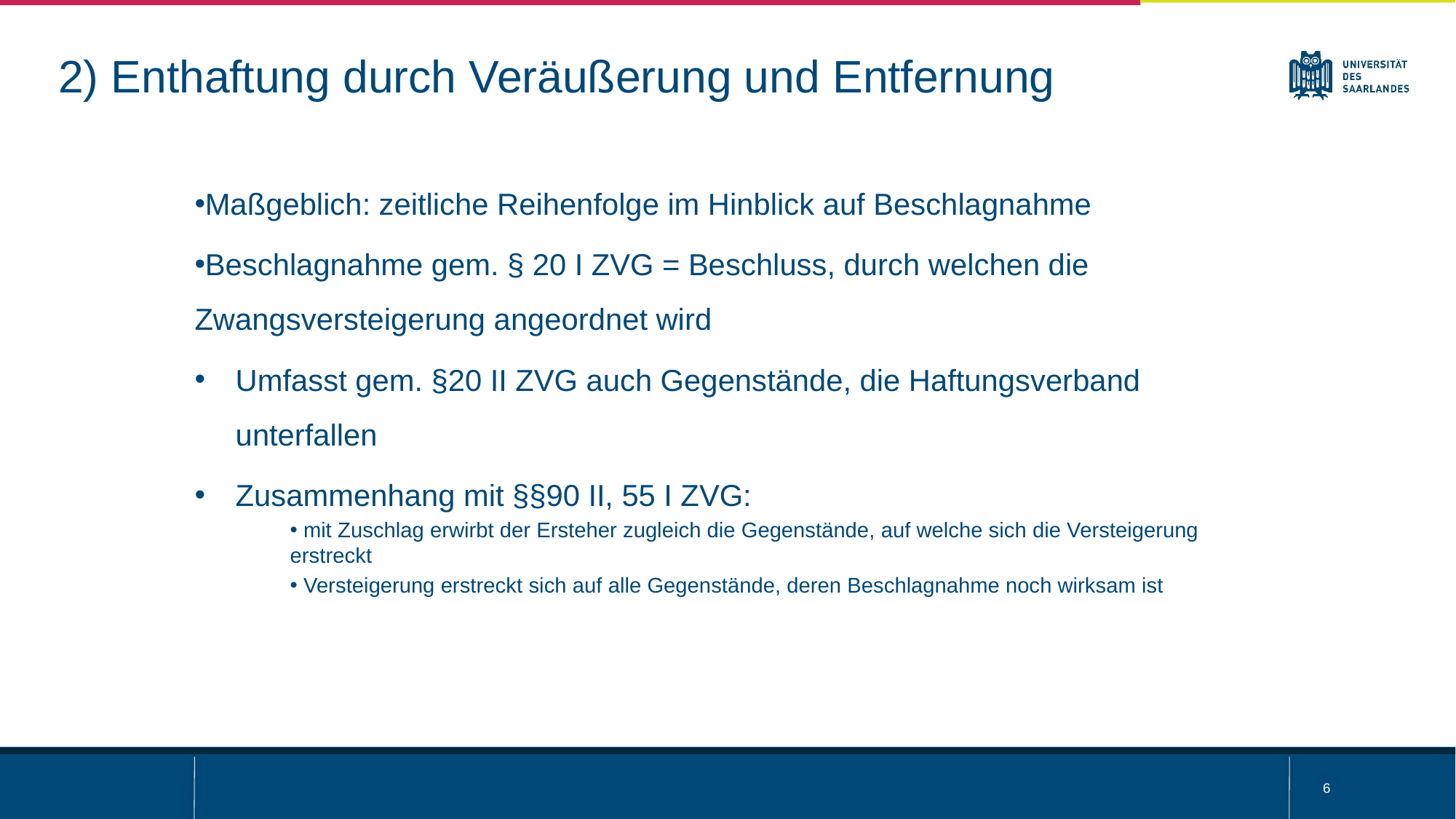

2) Enthaftung durch Veräußerung und Entfernung
Maßgeblich: zeitliche Reihenfolge im Hinblick auf Beschlagnahme
Beschlagnahme gem. § 20 I ZVG = Beschluss, durch welchen die Zwangsversteigerung angeordnet wird
Umfasst gem. §20 II ZVG auch Gegenstände, die Haftungsverband unterfallen
Zusammenhang mit §§90 II, 55 I ZVG:
 mit Zuschlag erwirbt der Ersteher zugleich die Gegenstände, auf welche sich die Versteigerung erstreckt
 Versteigerung erstreckt sich auf alle Gegenstände, deren Beschlagnahme noch wirksam ist
6